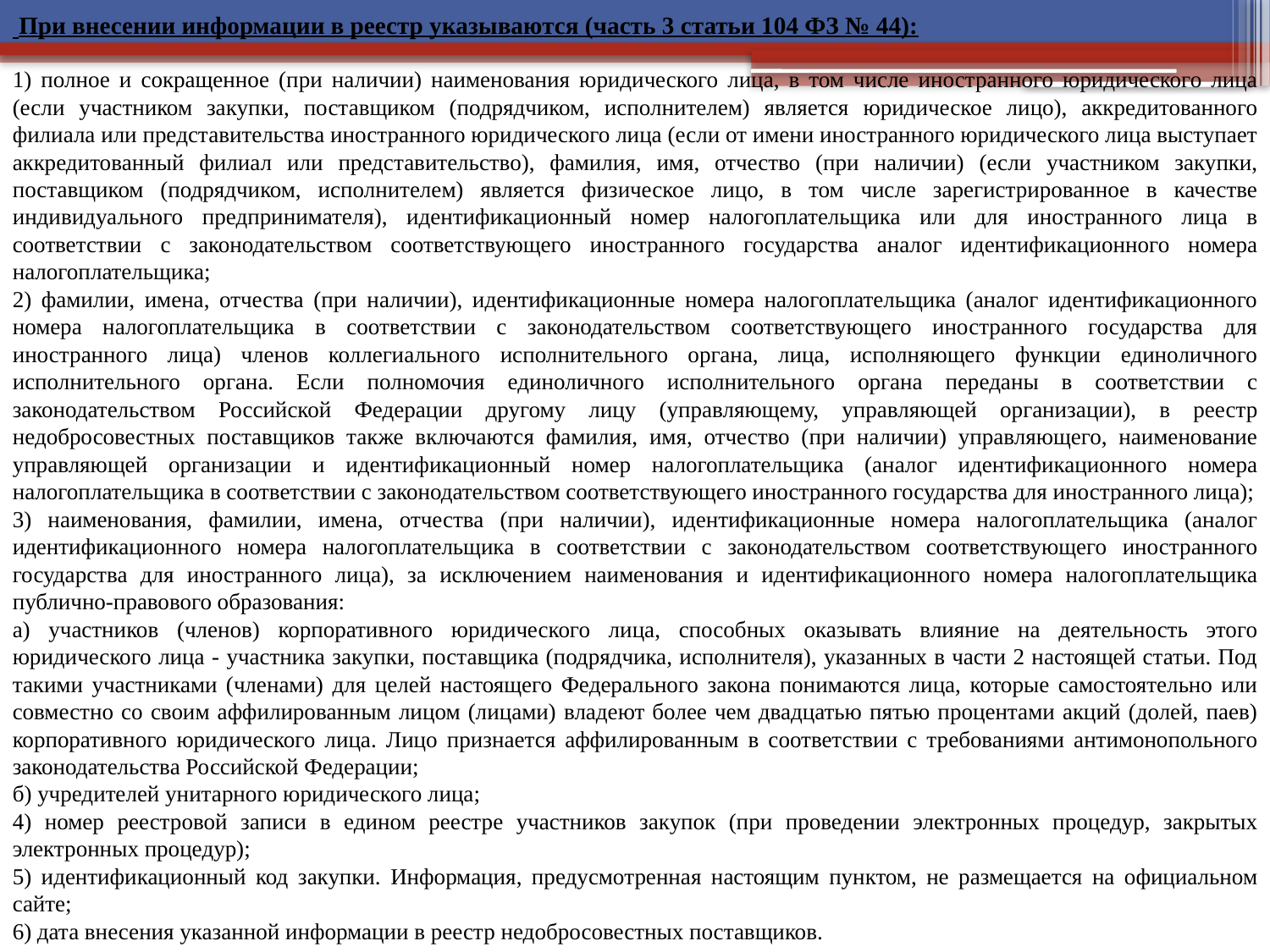

При внесении информации в реестр указываются (часть 3 статьи 104 ФЗ № 44):

1) полное и сокращенное (при наличии) наименования юридического лица, в том числе иностранного юридического лица (если участником закупки, поставщиком (подрядчиком, исполнителем) является юридическое лицо), аккредитованного филиала или представительства иностранного юридического лица (если от имени иностранного юридического лица выступает аккредитованный филиал или представительство), фамилия, имя, отчество (при наличии) (если участником закупки, поставщиком (подрядчиком, исполнителем) является физическое лицо, в том числе зарегистрированное в качестве индивидуального предпринимателя), идентификационный номер налогоплательщика или для иностранного лица в соответствии с законодательством соответствующего иностранного государства аналог идентификационного номера налогоплательщика;
2) фамилии, имена, отчества (при наличии), идентификационные номера налогоплательщика (аналог идентификационного номера налогоплательщика в соответствии с законодательством соответствующего иностранного государства для иностранного лица) членов коллегиального исполнительного органа, лица, исполняющего функции единоличного исполнительного органа. Если полномочия единоличного исполнительного органа переданы в соответствии с законодательством Российской Федерации другому лицу (управляющему, управляющей организации), в реестр недобросовестных поставщиков также включаются фамилия, имя, отчество (при наличии) управляющего, наименование управляющей организации и идентификационный номер налогоплательщика (аналог идентификационного номера налогоплательщика в соответствии с законодательством соответствующего иностранного государства для иностранного лица);
3) наименования, фамилии, имена, отчества (при наличии), идентификационные номера налогоплательщика (аналог идентификационного номера налогоплательщика в соответствии с законодательством соответствующего иностранного государства для иностранного лица), за исключением наименования и идентификационного номера налогоплательщика публично-правового образования:
а) участников (членов) корпоративного юридического лица, способных оказывать влияние на деятельность этого юридического лица - участника закупки, поставщика (подрядчика, исполнителя), указанных в части 2 настоящей статьи. Под такими участниками (членами) для целей настоящего Федерального закона понимаются лица, которые самостоятельно или совместно со своим аффилированным лицом (лицами) владеют более чем двадцатью пятью процентами акций (долей, паев) корпоративного юридического лица. Лицо признается аффилированным в соответствии с требованиями антимонопольного законодательства Российской Федерации;
б) учредителей унитарного юридического лица;
4) номер реестровой записи в едином реестре участников закупок (при проведении электронных процедур, закрытых электронных процедур);
5) идентификационный код закупки. Информация, предусмотренная настоящим пунктом, не размещается на официальном сайте;
6) дата внесения указанной информации в реестр недобросовестных поставщиков.